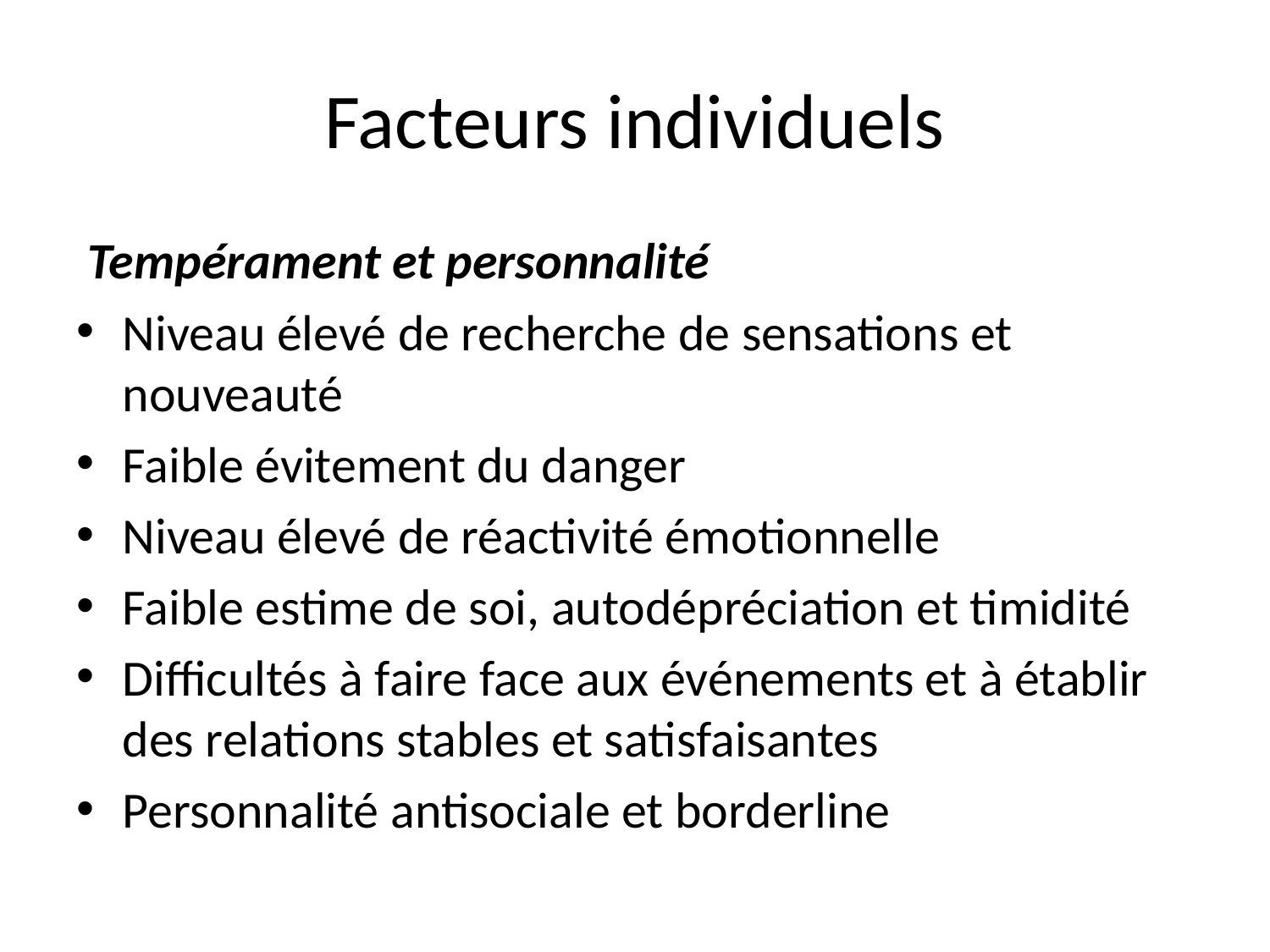

# Facteurs individuels
 Tempérament et personnalité
Niveau élevé de recherche de sensations et nouveauté
Faible évitement du danger
Niveau élevé de réactivité émotionnelle
Faible estime de soi, autodépréciation et timidité
Difficultés à faire face aux événements et à établir des relations stables et satisfaisantes
Personnalité antisociale et borderline